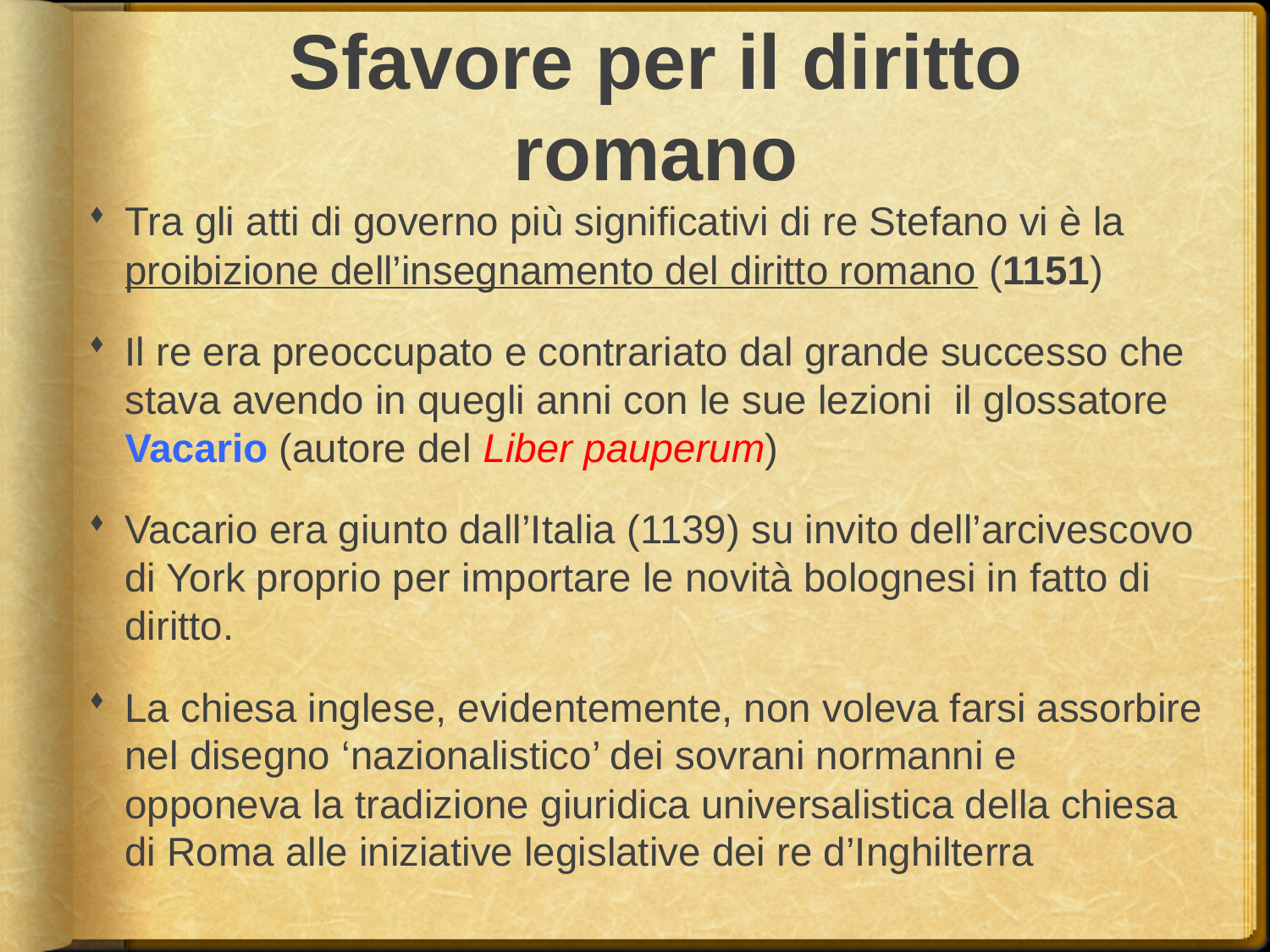

# Sfavore per il diritto romano
Tra gli atti di governo più significativi di re Stefano vi è la proibizione dell’insegnamento del diritto romano (1151)
Il re era preoccupato e contrariato dal grande successo che stava avendo in quegli anni con le sue lezioni  il glossatore Vacario (autore del Liber pauperum)
Vacario era giunto dall’Italia (1139) su invito dell’arcivescovo di York proprio per importare le novità bolognesi in fatto di diritto.
La chiesa inglese, evidentemente, non voleva farsi assorbire nel disegno ‘nazionalistico’ dei sovrani normanni e opponeva la tradizione giuridica universalistica della chiesa di Roma alle iniziative legislative dei re d’Inghilterra